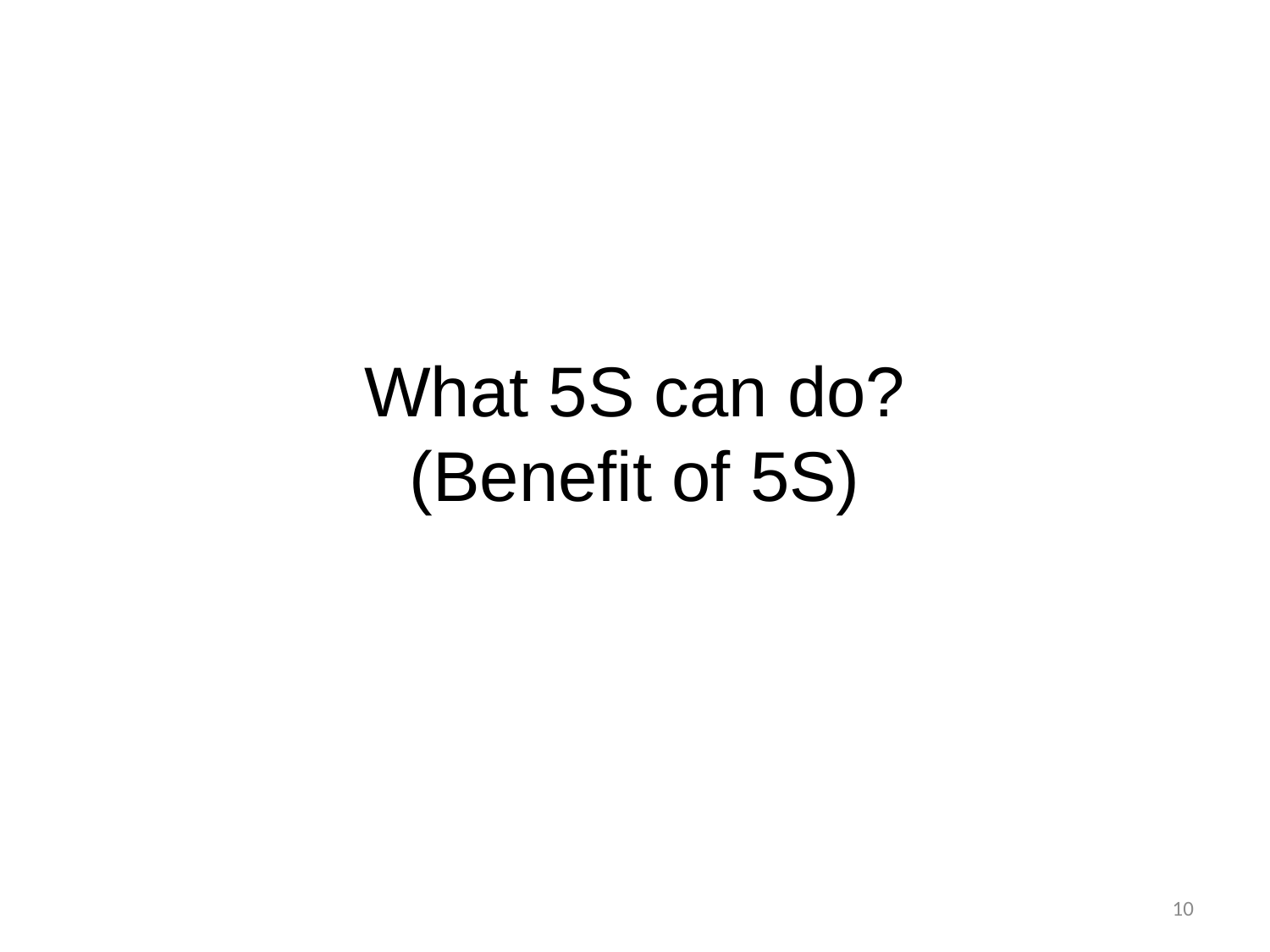

# What 5S can do? (Benefit of 5S)
10